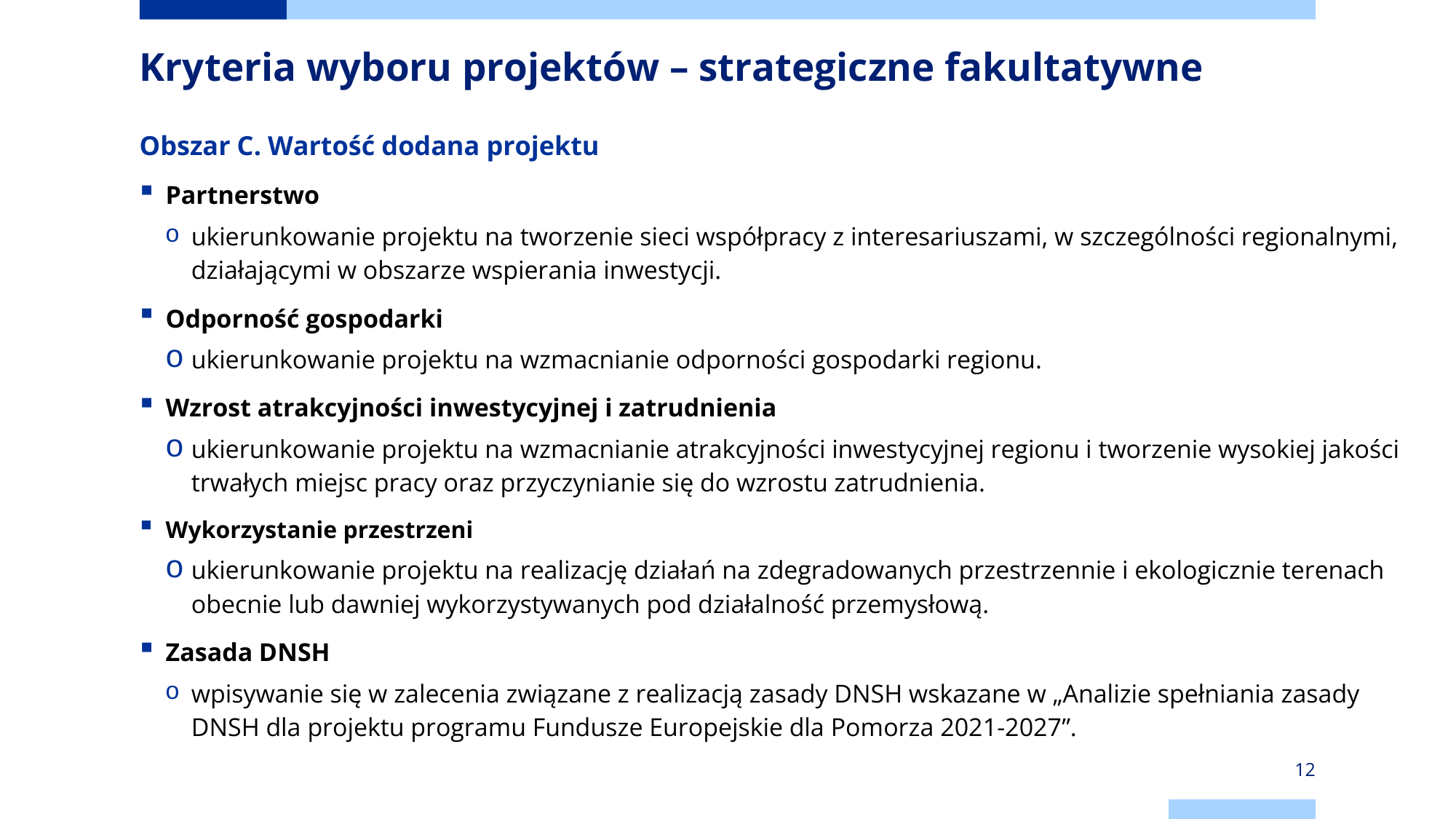

# Kryteria wyboru projektów – strategiczne fakultatywne
Obszar C. Wartość dodana projektu
Partnerstwo
ukierunkowanie projektu na tworzenie sieci współpracy z interesariuszami, w szczególności regionalnymi, działającymi w obszarze wspierania inwestycji.
Odporność gospodarki
ukierunkowanie projektu na wzmacnianie odporności gospodarki regionu.
Wzrost atrakcyjności inwestycyjnej i zatrudnienia
ukierunkowanie projektu na wzmacnianie atrakcyjności inwestycyjnej regionu i tworzenie wysokiej jakości trwałych miejsc pracy oraz przyczynianie się do wzrostu zatrudnienia.
Wykorzystanie przestrzeni
ukierunkowanie projektu na realizację działań na zdegradowanych przestrzennie i ekologicznie terenach obecnie lub dawniej wykorzystywanych pod działalność przemysłową.
Zasada DNSH
wpisywanie się w zalecenia związane z realizacją zasady DNSH wskazane w „Analizie spełniania zasady DNSH dla projektu programu Fundusze Europejskie dla Pomorza 2021-2027”.

12